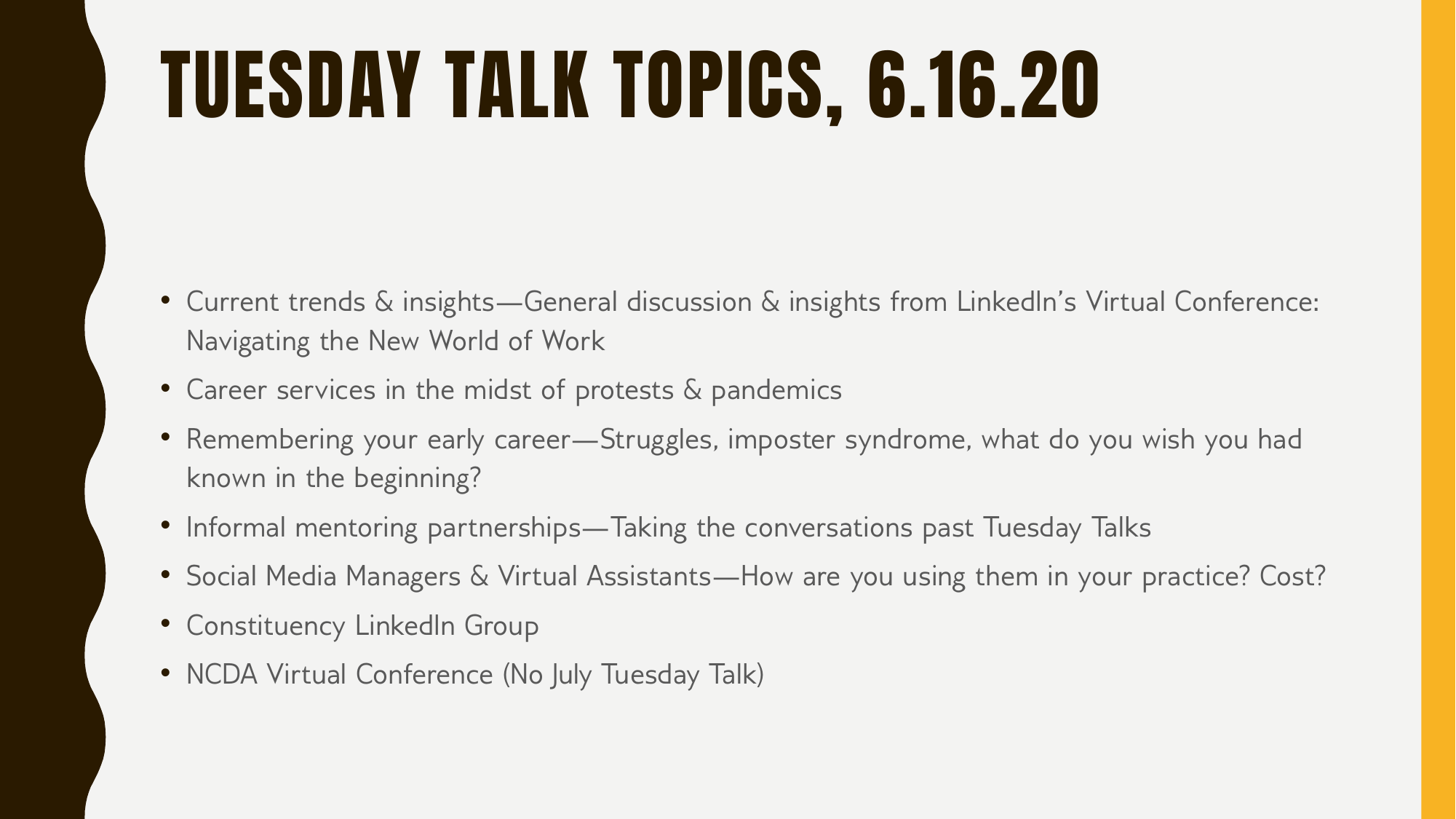

# Tuesday talk topics, 6.16.20
Current trends & insights—General discussion & insights from LinkedIn’s Virtual Conference: Navigating the New World of Work
Career services in the midst of protests & pandemics
Remembering your early career—Struggles, imposter syndrome, what do you wish you had known in the beginning?
Informal mentoring partnerships—Taking the conversations past Tuesday Talks
Social Media Managers & Virtual Assistants—How are you using them in your practice? Cost?
Constituency LinkedIn Group
NCDA Virtual Conference (No July Tuesday Talk)